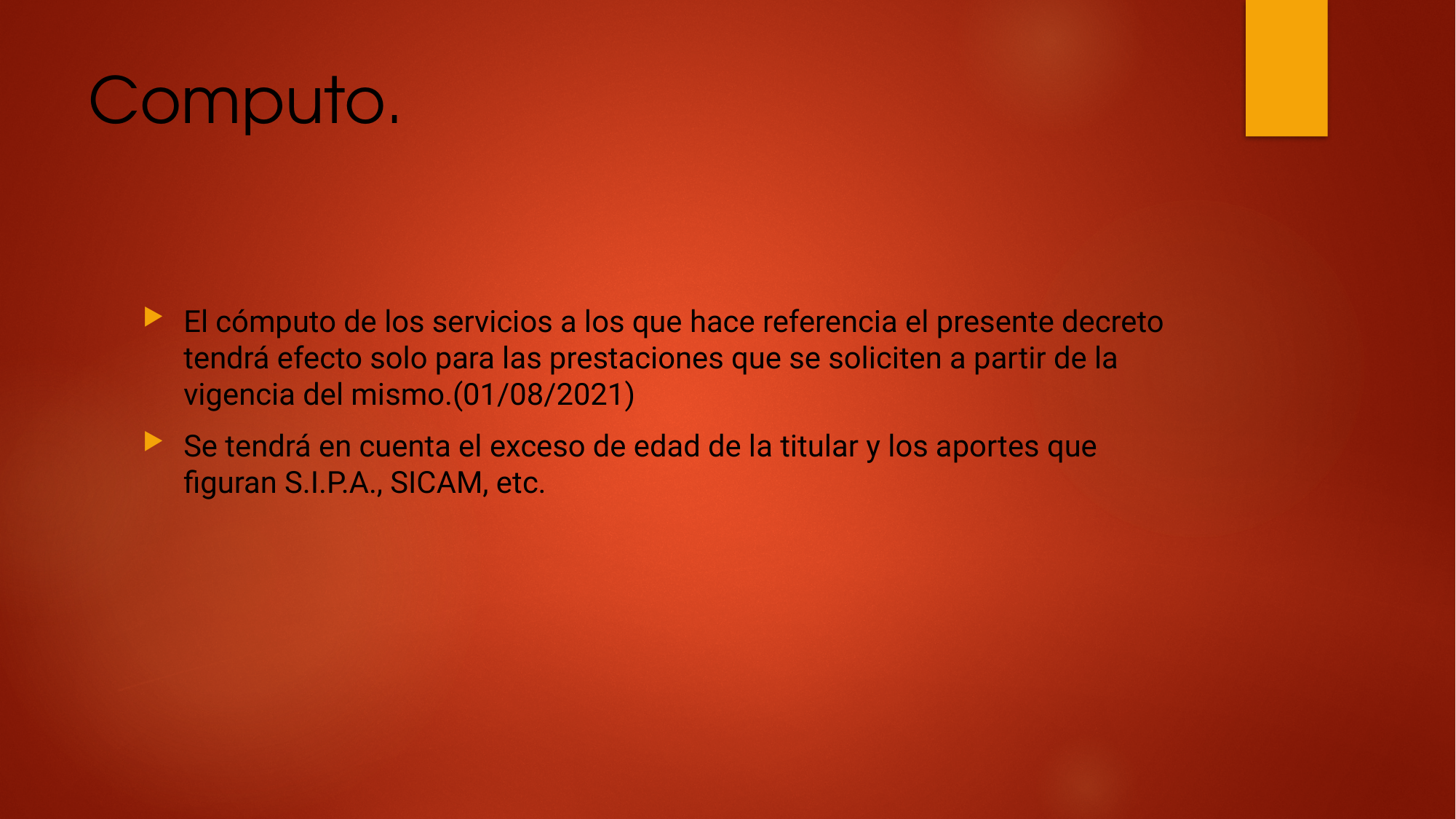

# Computo.

El cómputo de los servicios a los que hace referencia el presente decreto tendrá efecto solo para las prestaciones que se soliciten a partir de la vigencia del mismo.(01/08/2021)
Se tendrá en cuenta el exceso de edad de la titular y los aportes que figuran S.I.P.A., SICAM, etc.